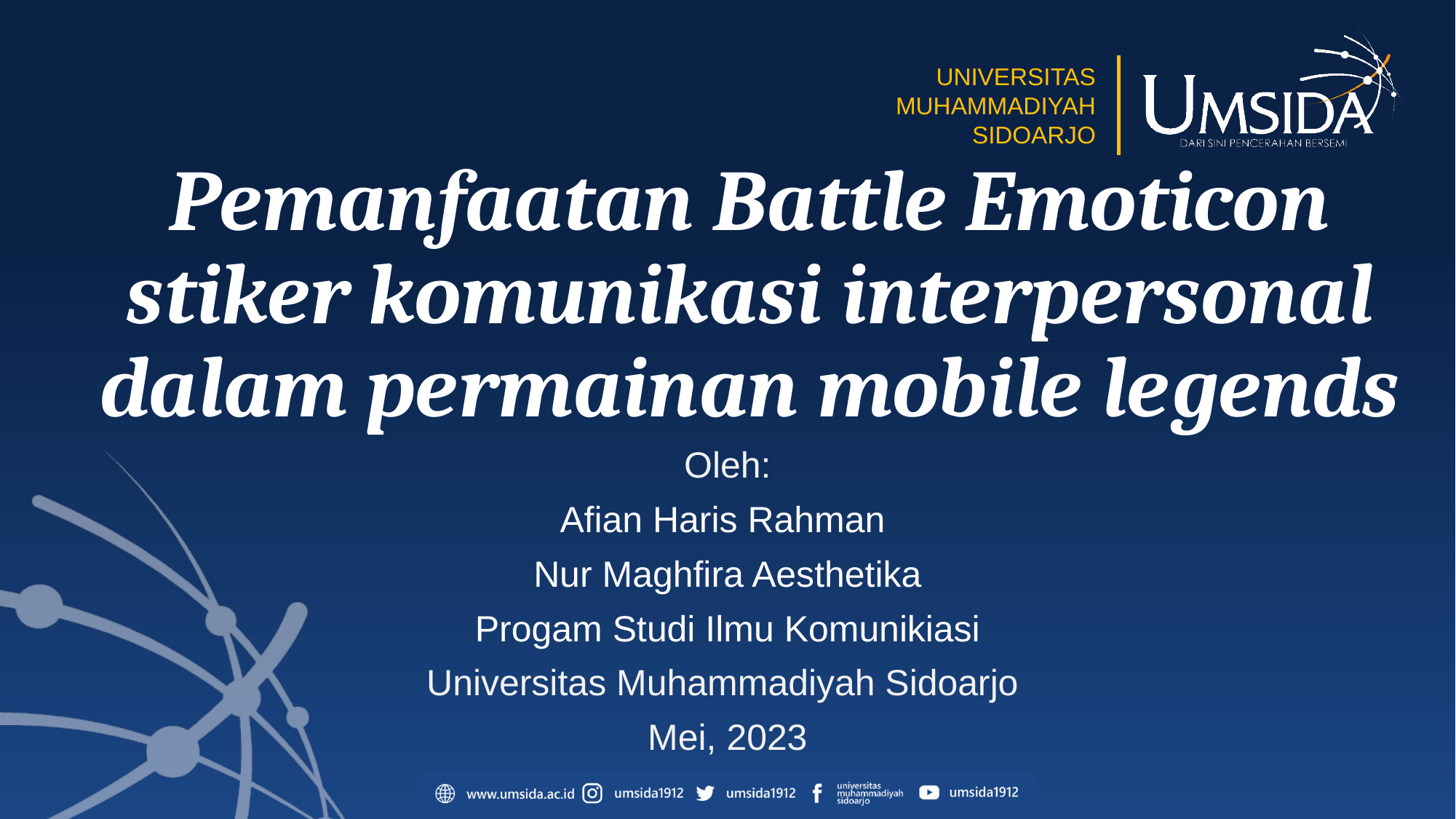

# Pemanfaatan Battle Emoticon stiker komunikasi interpersonal dalam permainan mobile legends
Oleh:
Afian Haris Rahman
Nur Maghfira Aesthetika
Progam Studi Ilmu Komunikiasi
Universitas Muhammadiyah Sidoarjo
Mei, 2023